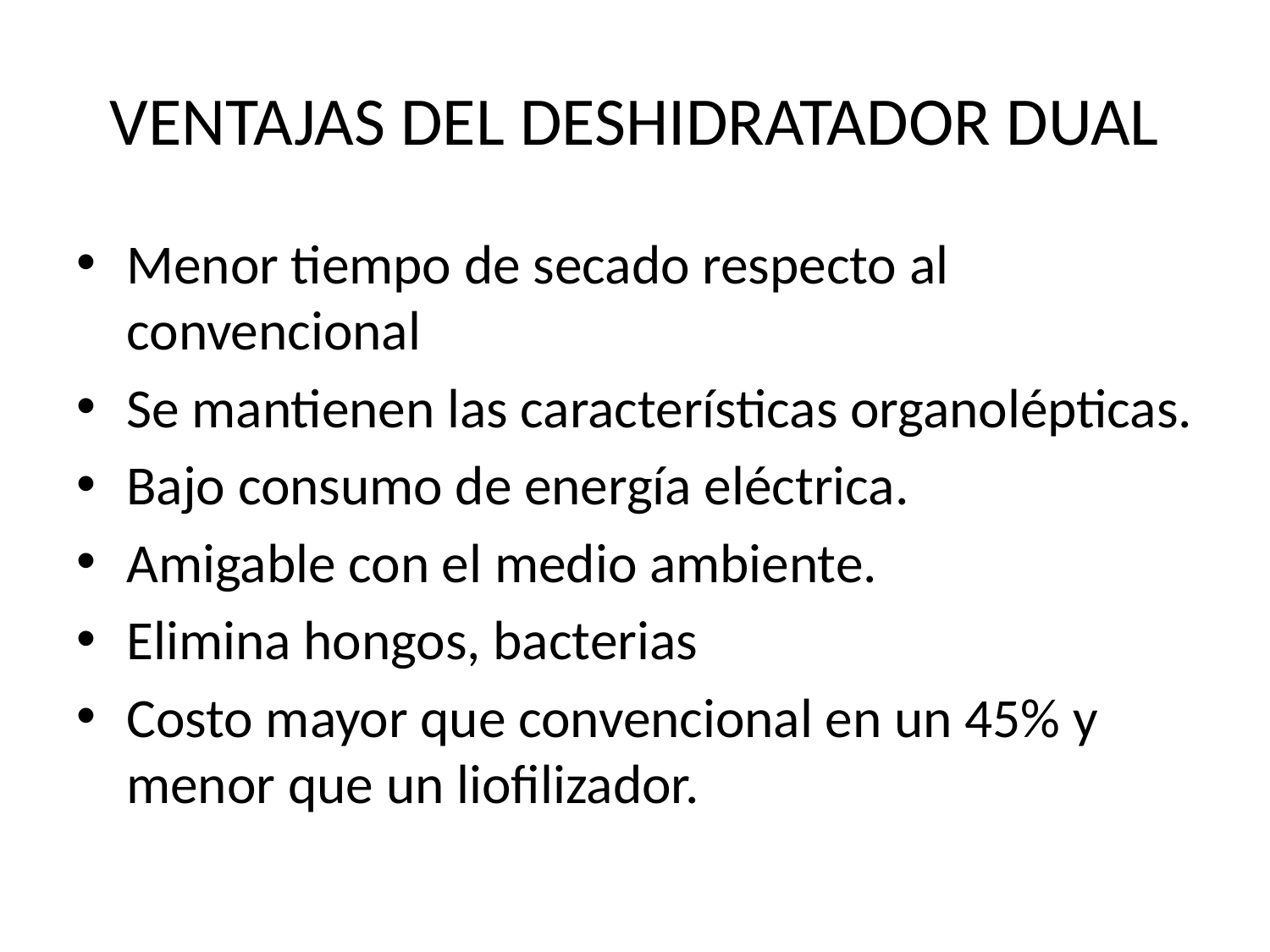

# VENTAJAS DEL DESHIDRATADOR DUAL
Menor tiempo de secado respecto al convencional
Se mantienen las características organolépticas.
Bajo consumo de energía eléctrica.
Amigable con el medio ambiente.
Elimina hongos, bacterias
Costo mayor que convencional en un 45% y menor que un liofilizador.